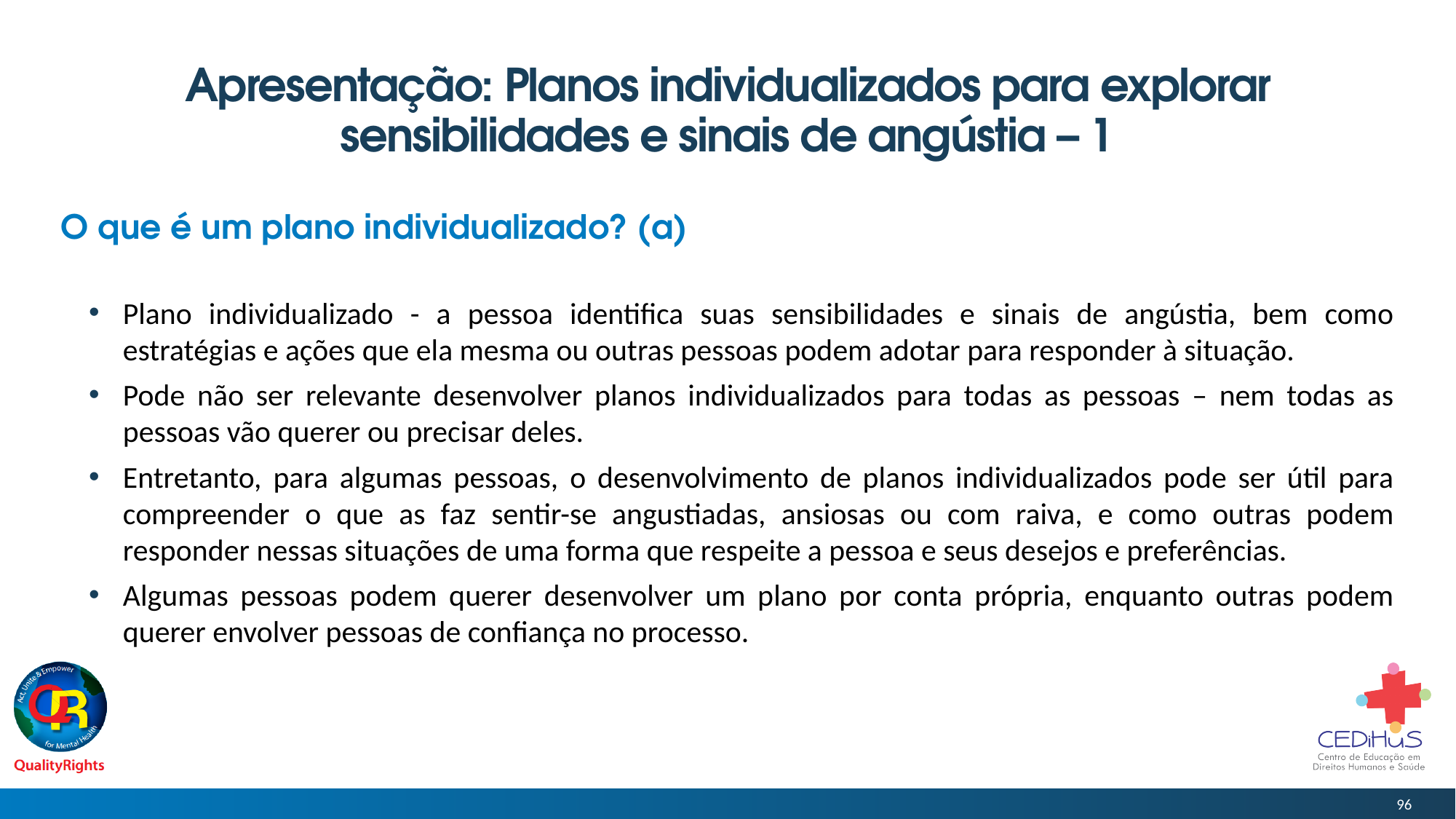

# Apresentação: Planos individualizados para explorar sensibilidades e sinais de angústia – 1
O que é um plano individualizado? (a)
Plano individualizado - a pessoa identifica suas sensibilidades e sinais de angústia, bem como estratégias e ações que ela mesma ou outras pessoas podem adotar para responder à situação.
Pode não ser relevante desenvolver planos individualizados para todas as pessoas – nem todas as pessoas vão querer ou precisar deles.
Entretanto, para algumas pessoas, o desenvolvimento de planos individualizados pode ser útil para compreender o que as faz sentir-se angustiadas, ansiosas ou com raiva, e como outras podem responder nessas situações de uma forma que respeite a pessoa e seus desejos e preferências.
Algumas pessoas podem querer desenvolver um plano por conta própria, enquanto outras podem querer envolver pessoas de confiança no processo.